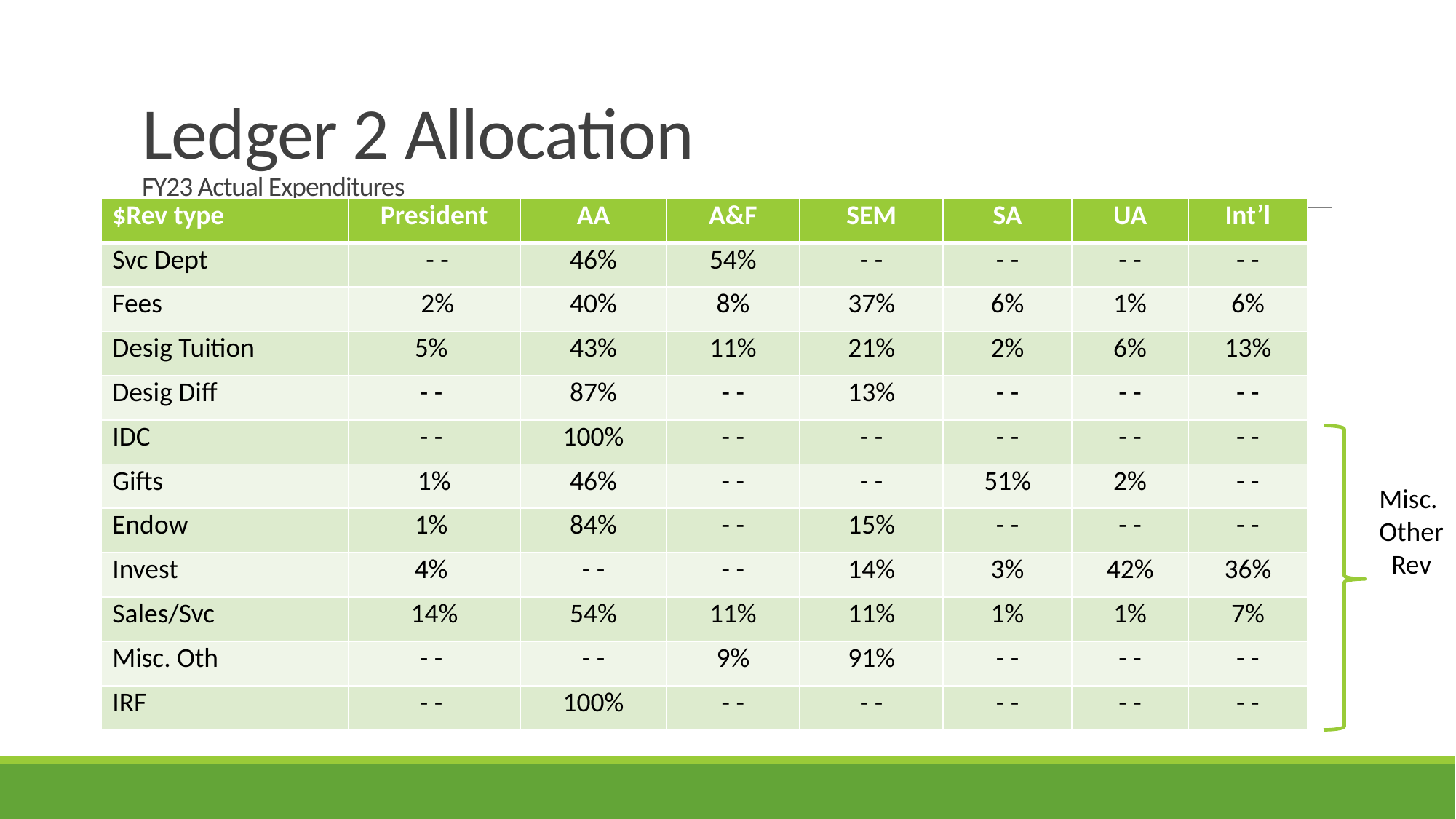

# Ledger 2 Allocation FY23 Actual Expenditures
| $Rev type | President | AA | A&F | SEM | SA | UA | Int’l |
| --- | --- | --- | --- | --- | --- | --- | --- |
| Svc Dept | - - | 46% | 54% | - - | - - | - - | - - |
| Fees | 2% | 40% | 8% | 37% | 6% | 1% | 6% |
| Desig Tuition | 5% | 43% | 11% | 21% | 2% | 6% | 13% |
| Desig Diff | - - | 87% | - - | 13% | - - | - - | - - |
| IDC | - - | 100% | - - | - - | - - | - - | - - |
| Gifts | 1% | 46% | - - | - - | 51% | 2% | - - |
| Endow | 1% | 84% | - - | 15% | - - | - - | - - |
| Invest | 4% | - - | - - | 14% | 3% | 42% | 36% |
| Sales/Svc | 14% | 54% | 11% | 11% | 1% | 1% | 7% |
| Misc. Oth | - - | - - | 9% | 91% | - - | - - | - - |
| IRF | - - | 100% | - - | - - | - - | - - | - - |

Misc.
Other
Rev